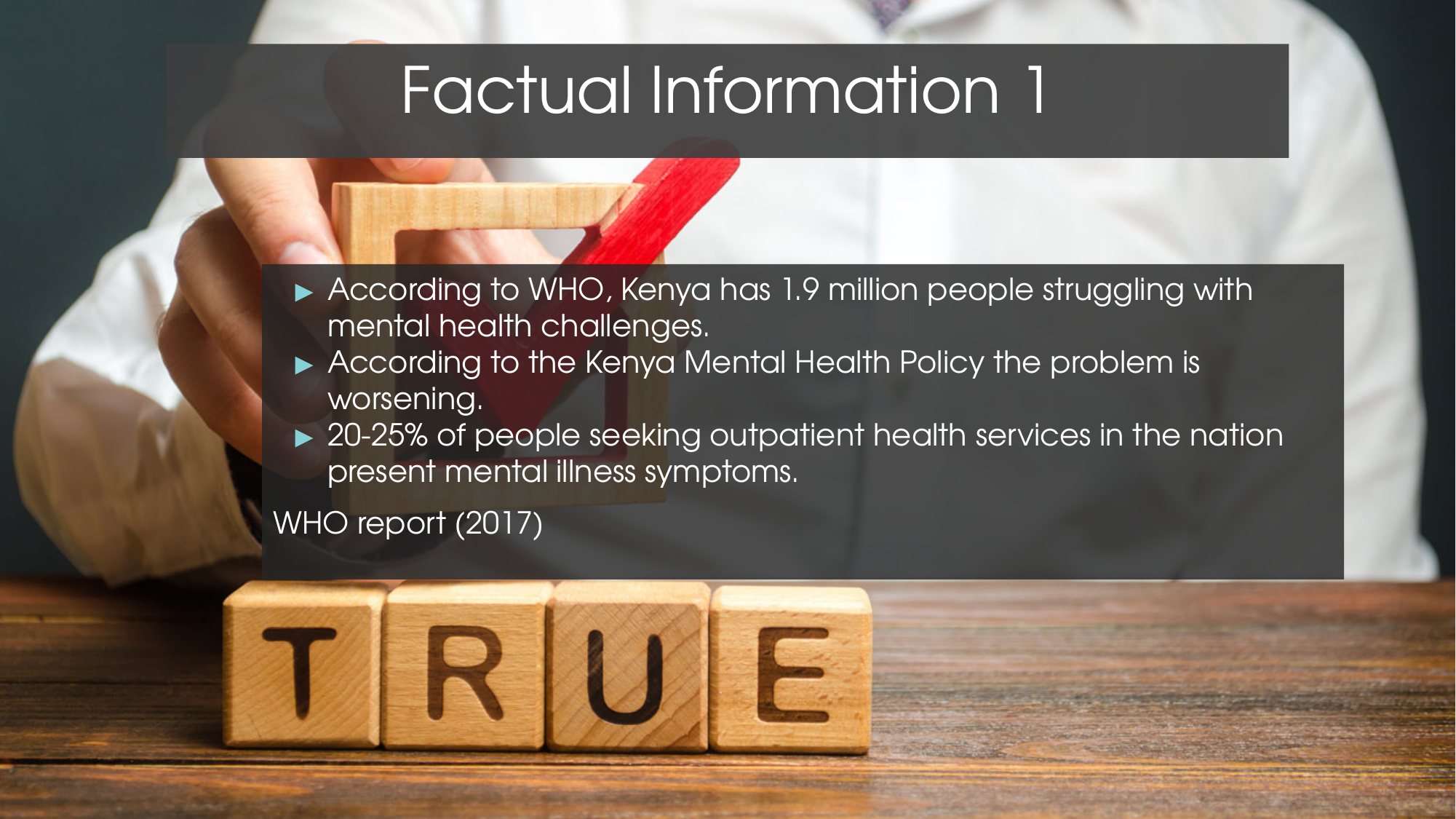

# Factual Information 1
According to WHO, Kenya has 1.9 million people struggling with mental health challenges.
According to the Kenya Mental Health Policy the problem is worsening.
20-25% of people seeking outpatient health services in the nation present mental illness symptoms.
WHO report (2017)